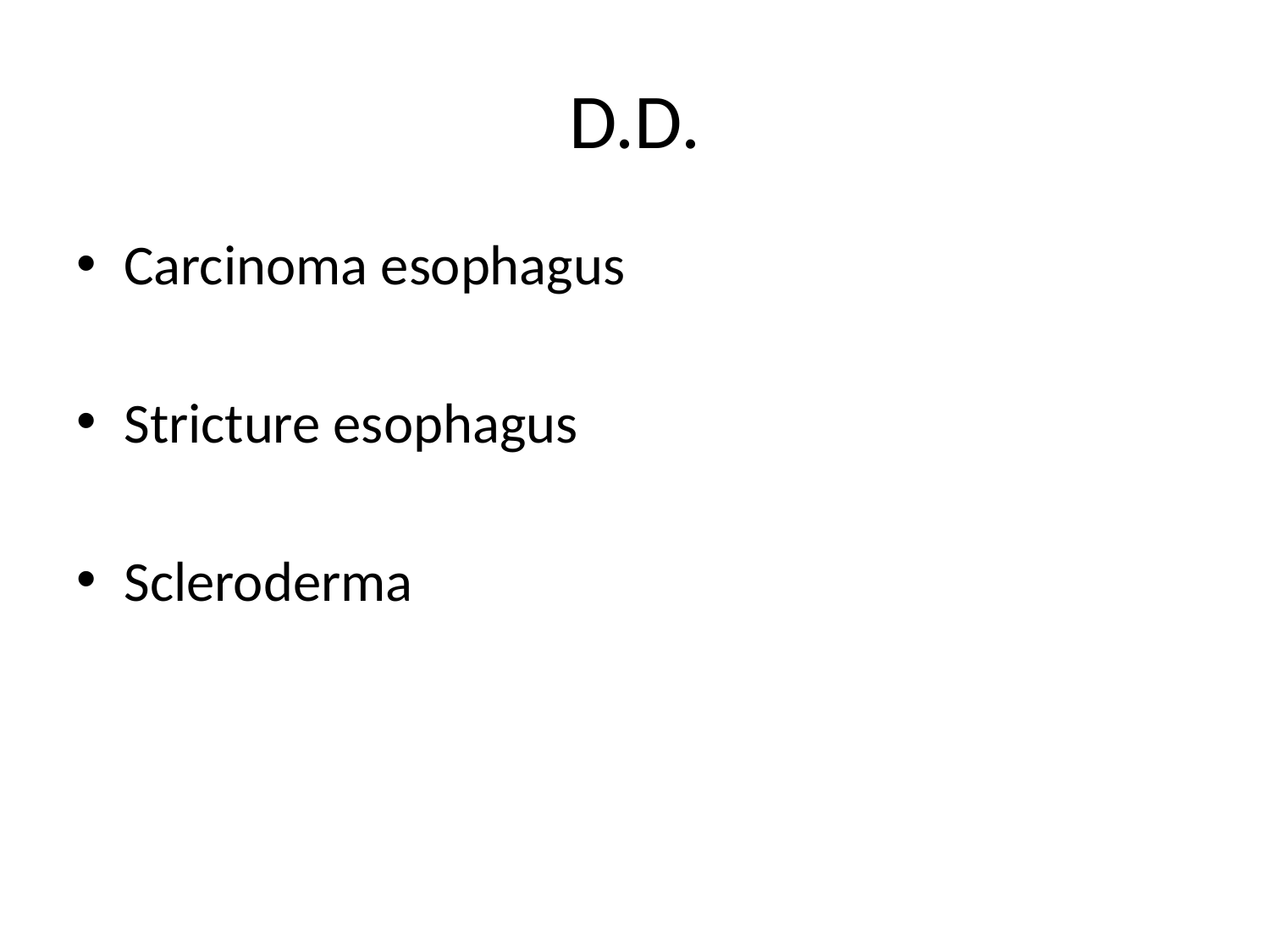

# D.D.
Carcinoma esophagus

Stricture esophagus

Scleroderma